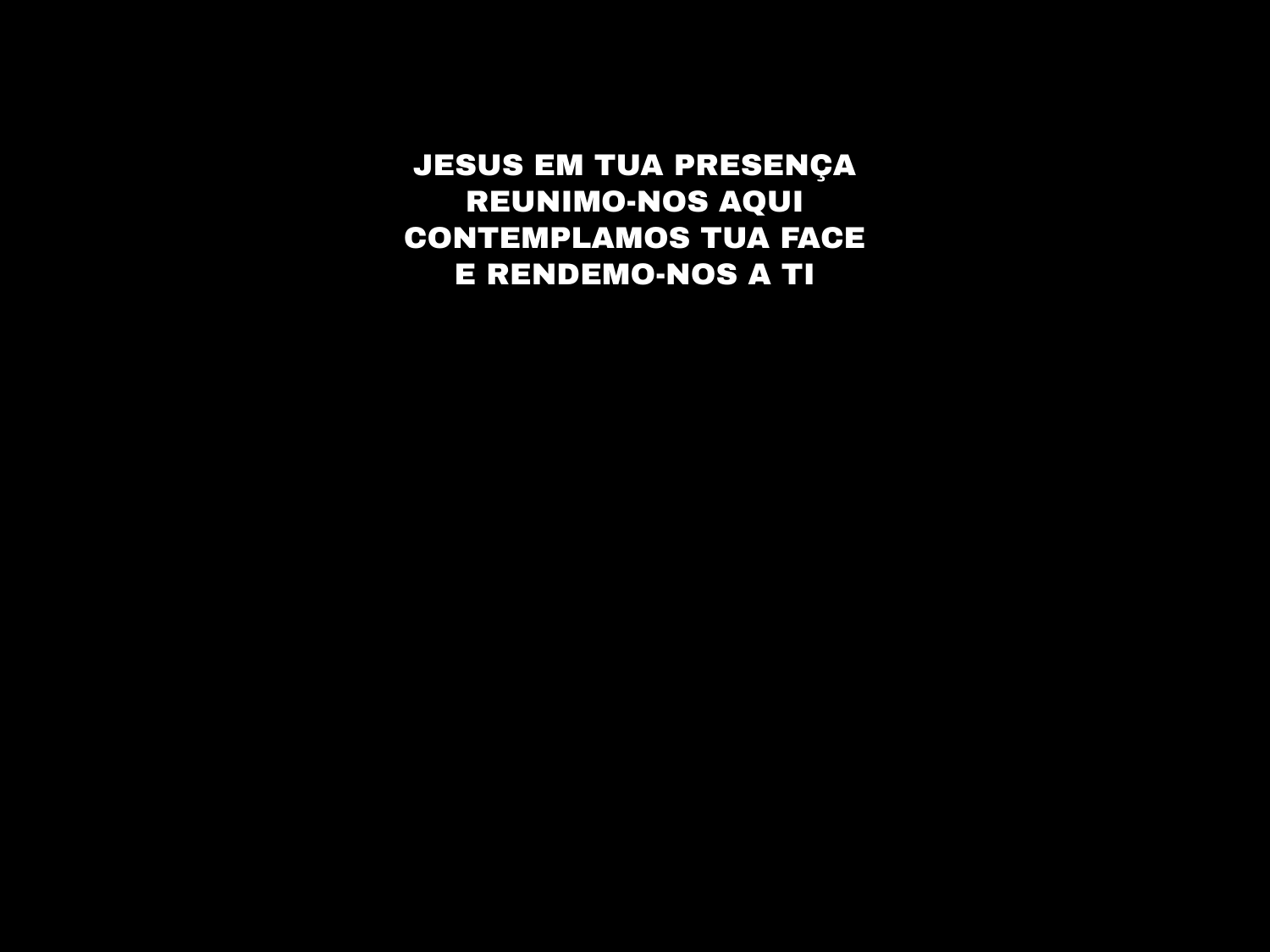

# JESUS EM TUA PRESENÇA REUNIMO-NOS AQUI CONTEMPLAMOS TUA FACE E RENDEMO-NOS A TI